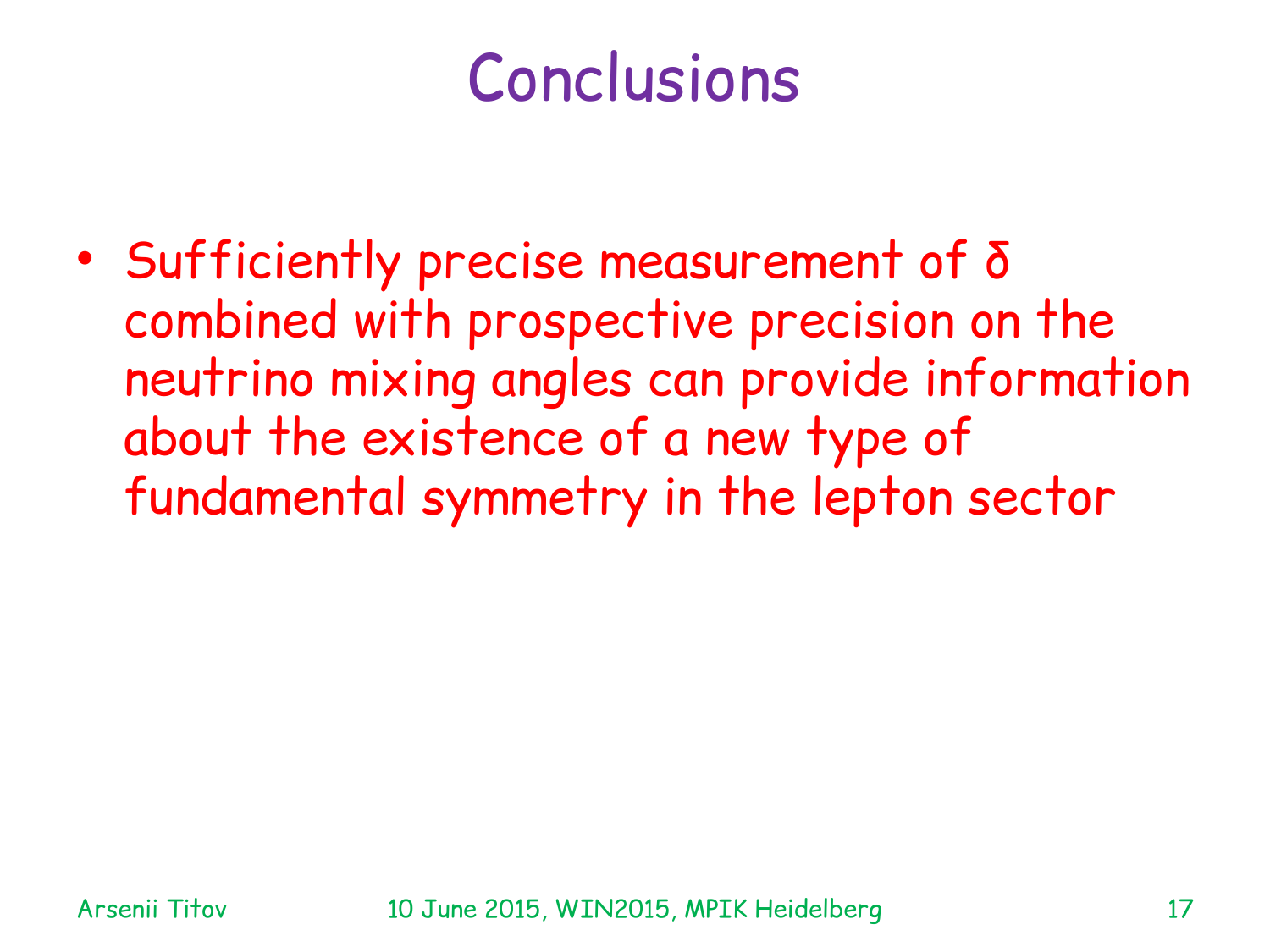

Conclusions
Sufficiently precise measurement of δ combined with prospective precision on the neutrino mixing angles can provide information about the existence of a new type of fundamental symmetry in the lepton sector

Arsenii Titov
10 June 2015, WIN2015, MPIK Heidelberg
17